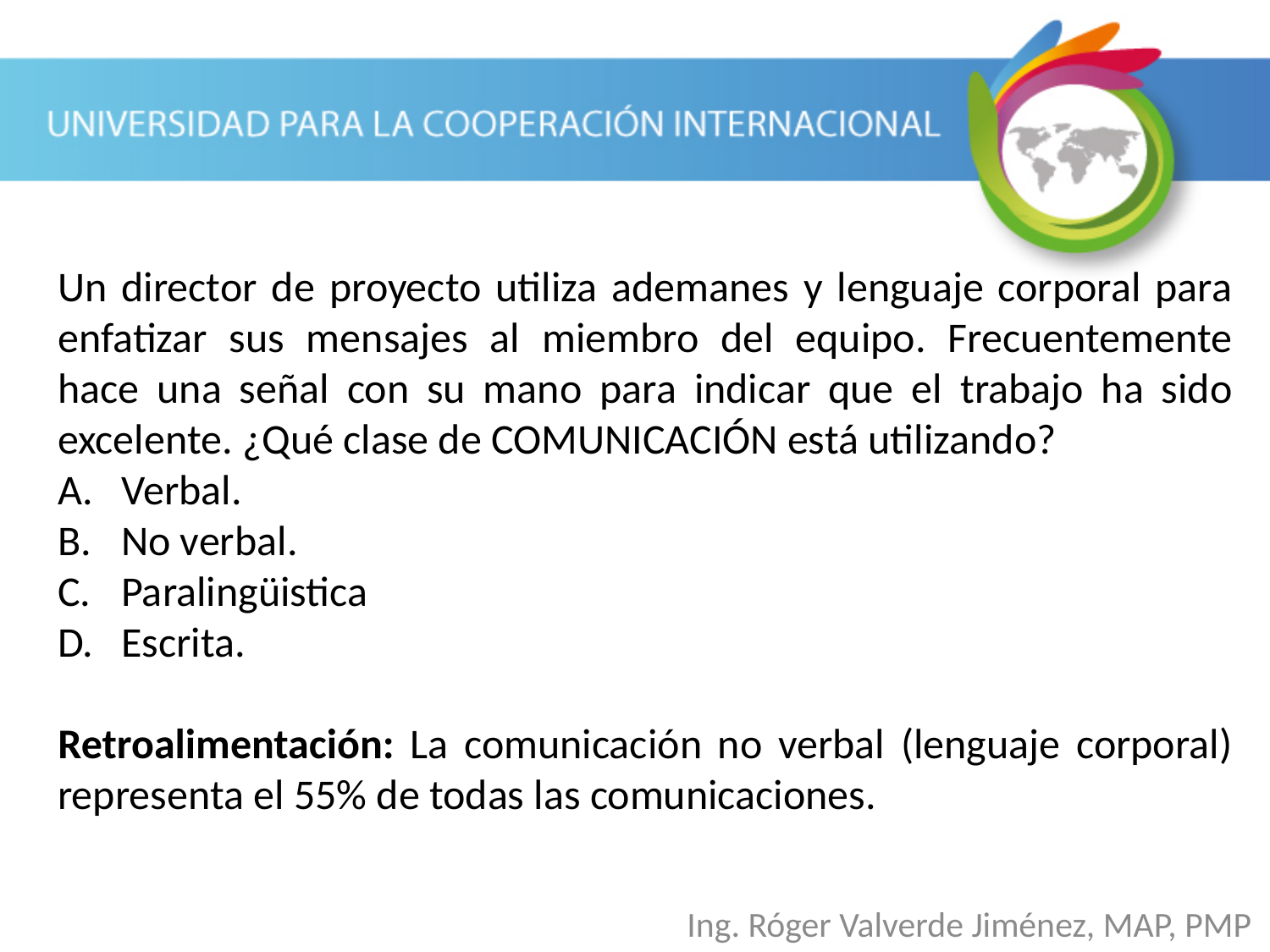

Un director de proyecto utiliza ademanes y lenguaje corporal para enfatizar sus mensajes al miembro del equipo. Frecuentemente hace una señal con su mano para indicar que el trabajo ha sido excelente. ¿Qué clase de COMUNICACIÓN está utilizando?
Verbal.
No verbal.
Paralingüistica
Escrita.

Retroalimentación: La comunicación no verbal (lenguaje corporal) representa el 55% de todas las comunicaciones.

Ing. Róger Valverde Jiménez, MAP, PMP